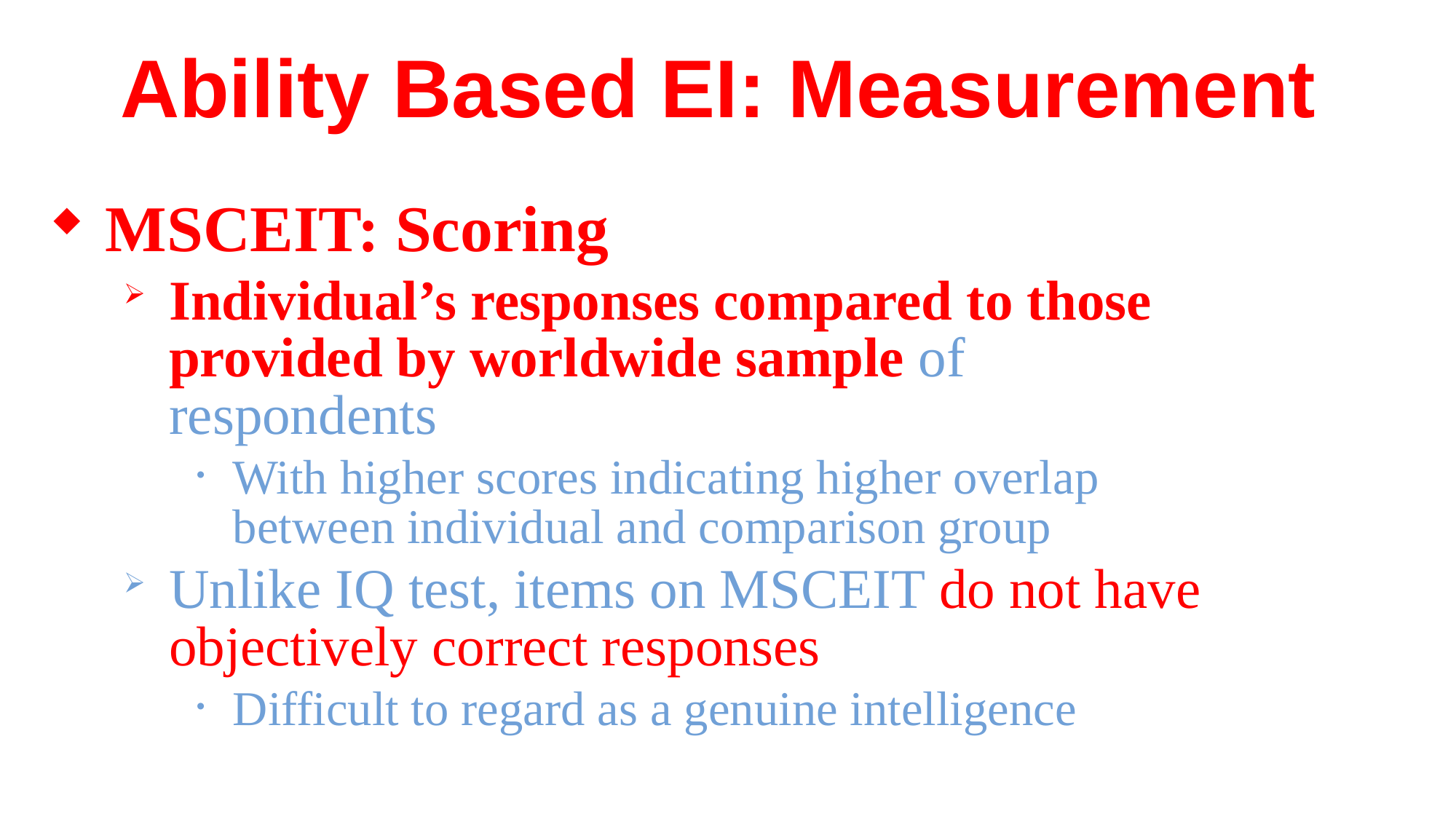

Ability Based EI: Measurement
MSCEIT: Scoring
Individual’s responses compared to those provided by worldwide sample of respondents
With higher scores indicating higher overlap between individual and comparison group
Unlike IQ test, items on MSCEIT do not have objectively correct responses
Difficult to regard as a genuine intelligence